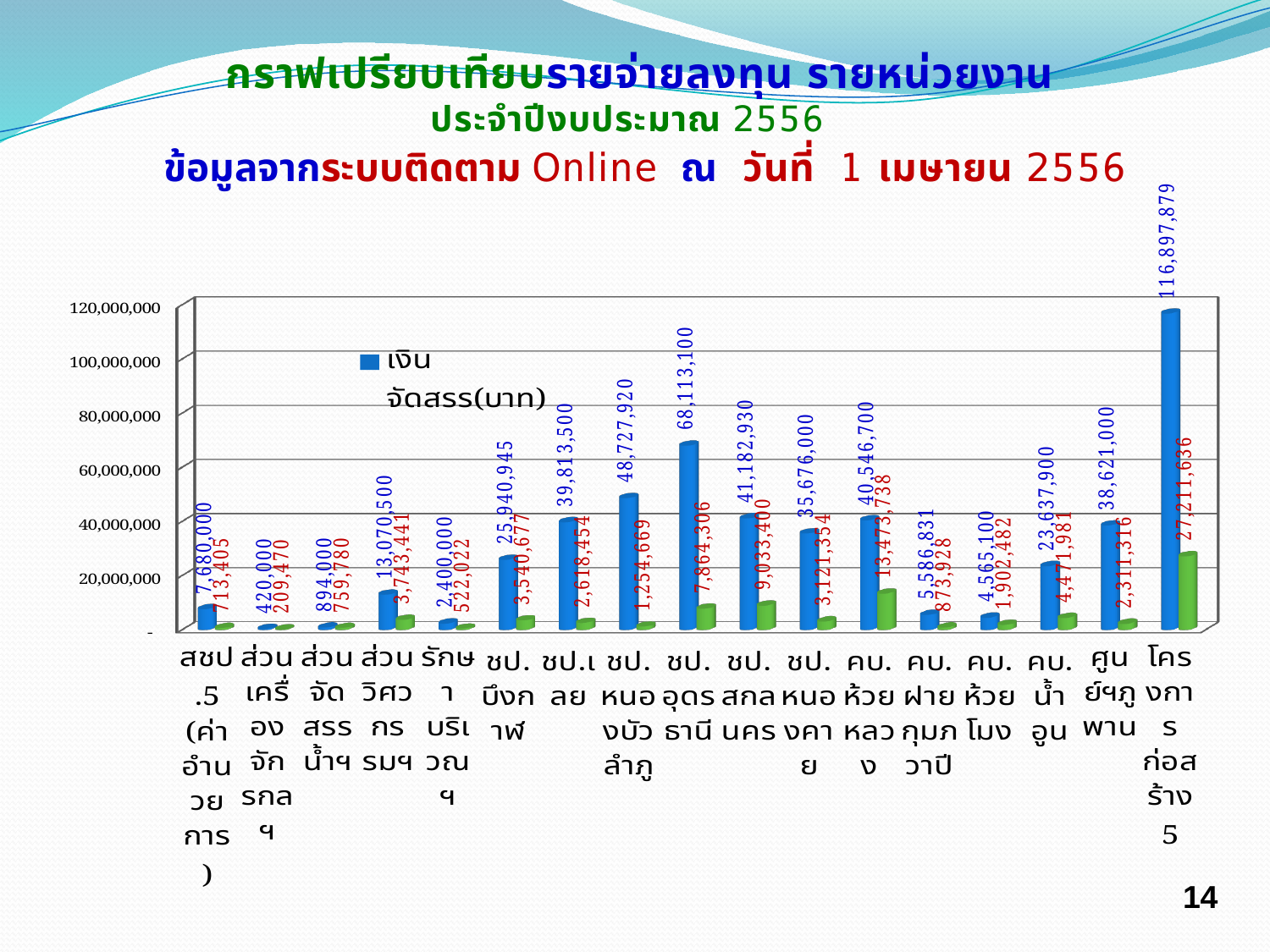

กราฟเปรียบเทียบรายจ่ายลงทุน รายหน่วยงาน
ประจำปีงบประมาณ 2556
 ข้อมูลจากระบบติดตาม Online  ณ  วันที่  1 เมษายน 2556

[unsupported chart]